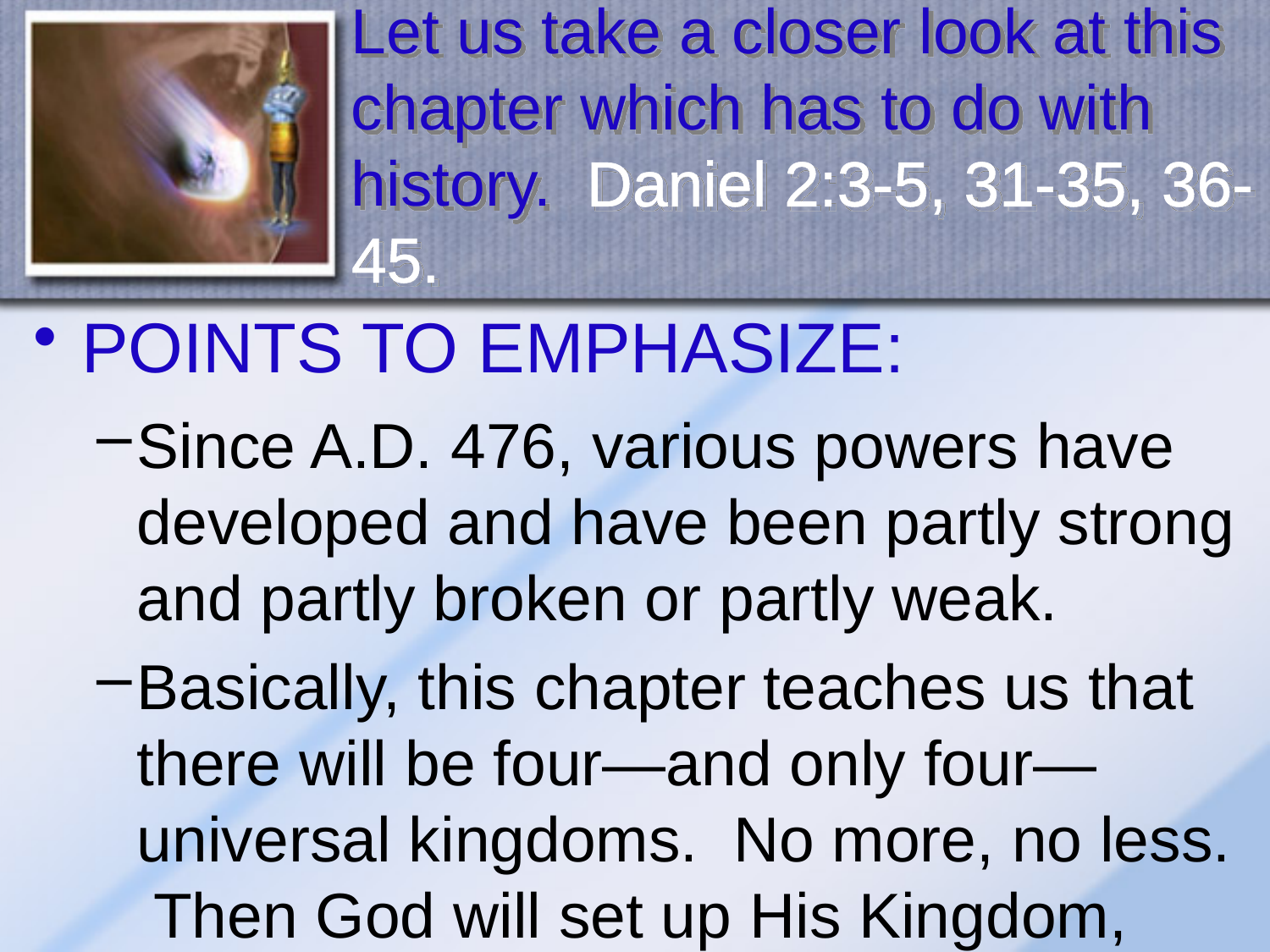

# Let us take a closer look at this chapter which has to do with history.  Daniel 2:3-5, 31-35, 36-45.
POINTS TO EMPHASIZE:
Since A.D. 476, various powers have developed and have been partly strong and partly broken or partly weak.
Basically, this chapter teaches us that there will be four—and only four—universal kingdoms.  No more, no less.  Then God will set up His Kingdom, which will last forever.